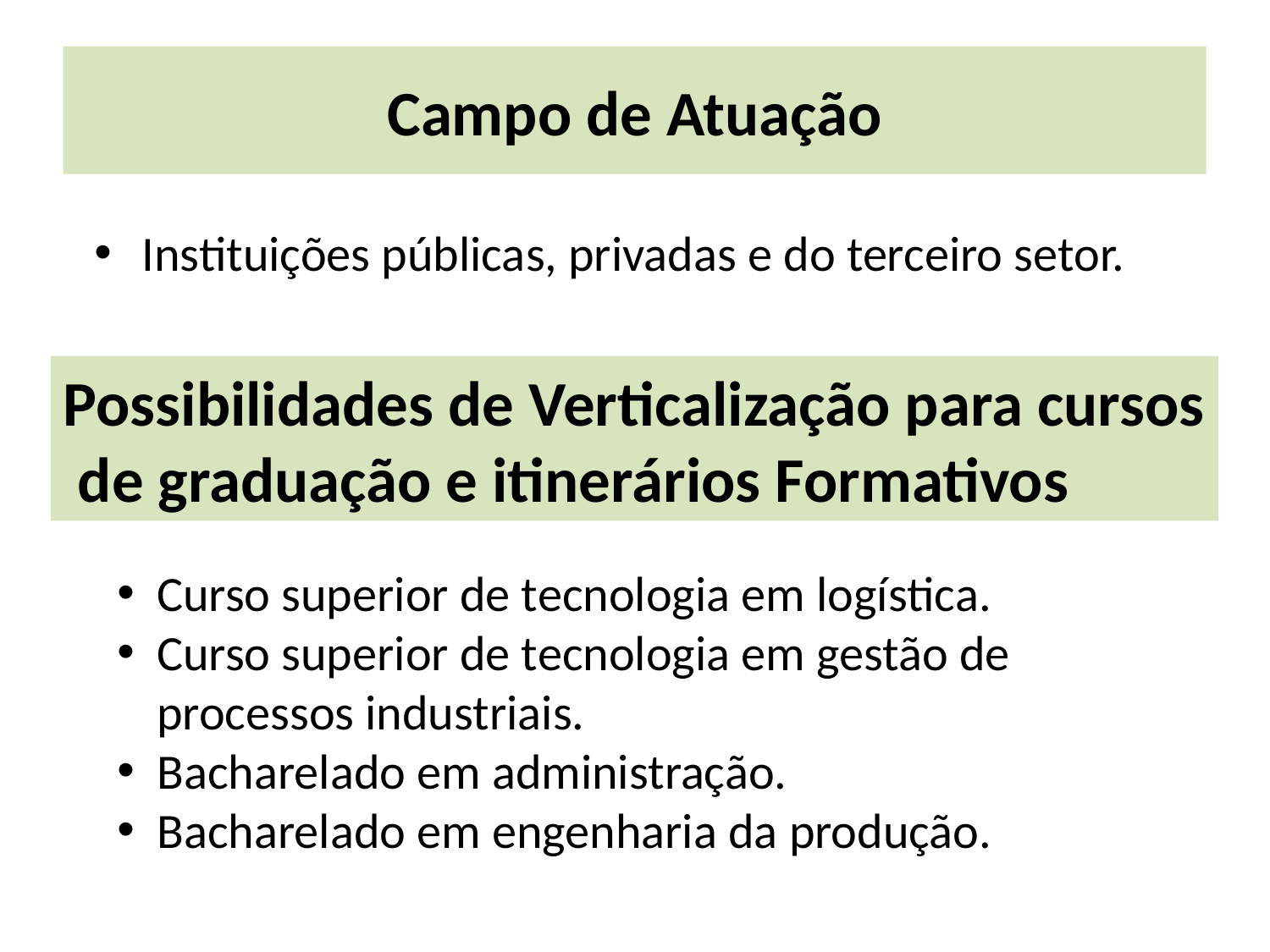

# Campo de Atuação
Instituições públicas, privadas e do terceiro setor.
Possibilidades de Verticalização para cursos
 de graduação e itinerários Formativos
Curso superior de tecnologia em logística.
Curso superior de tecnologia em gestão de processos industriais.
Bacharelado em administração.
Bacharelado em engenharia da produção.